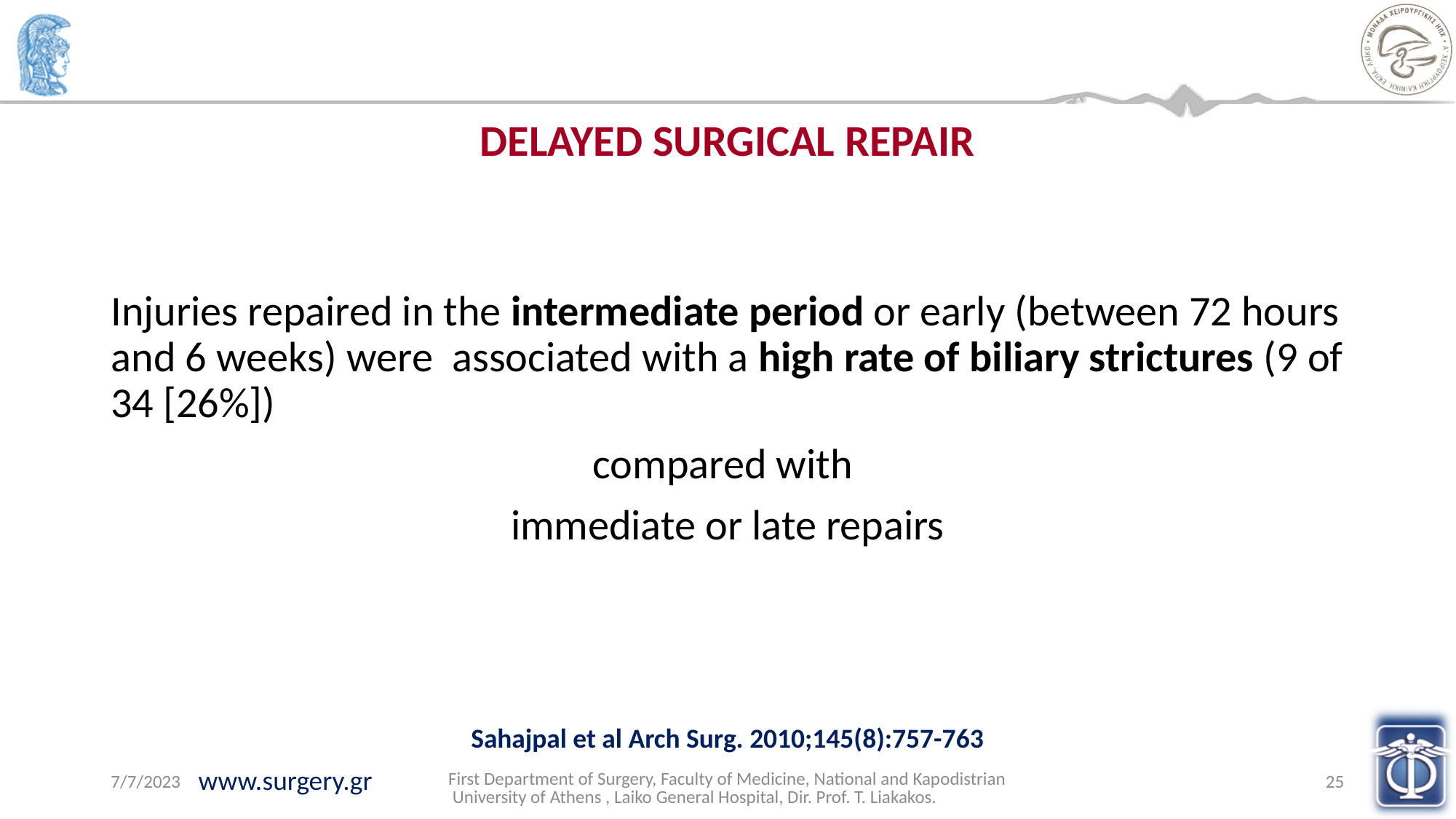

DELAYED SURGICAL REPAIR

Injuries repaired in the intermediate period or early (between 72 hours and 6 weeks) were  associated with a high rate of biliary strictures (9 of 34 [26%])
compared with
immediate or late repairs
Sahajpal et al Arch Surg. 2010;145(8):757-763
First Department of Surgery, Faculty of Medicine, National and Kapodistrian University of Athens , Laiko General Hospital, Dir. Prof. T. Liakakos.
7/7/2023
25